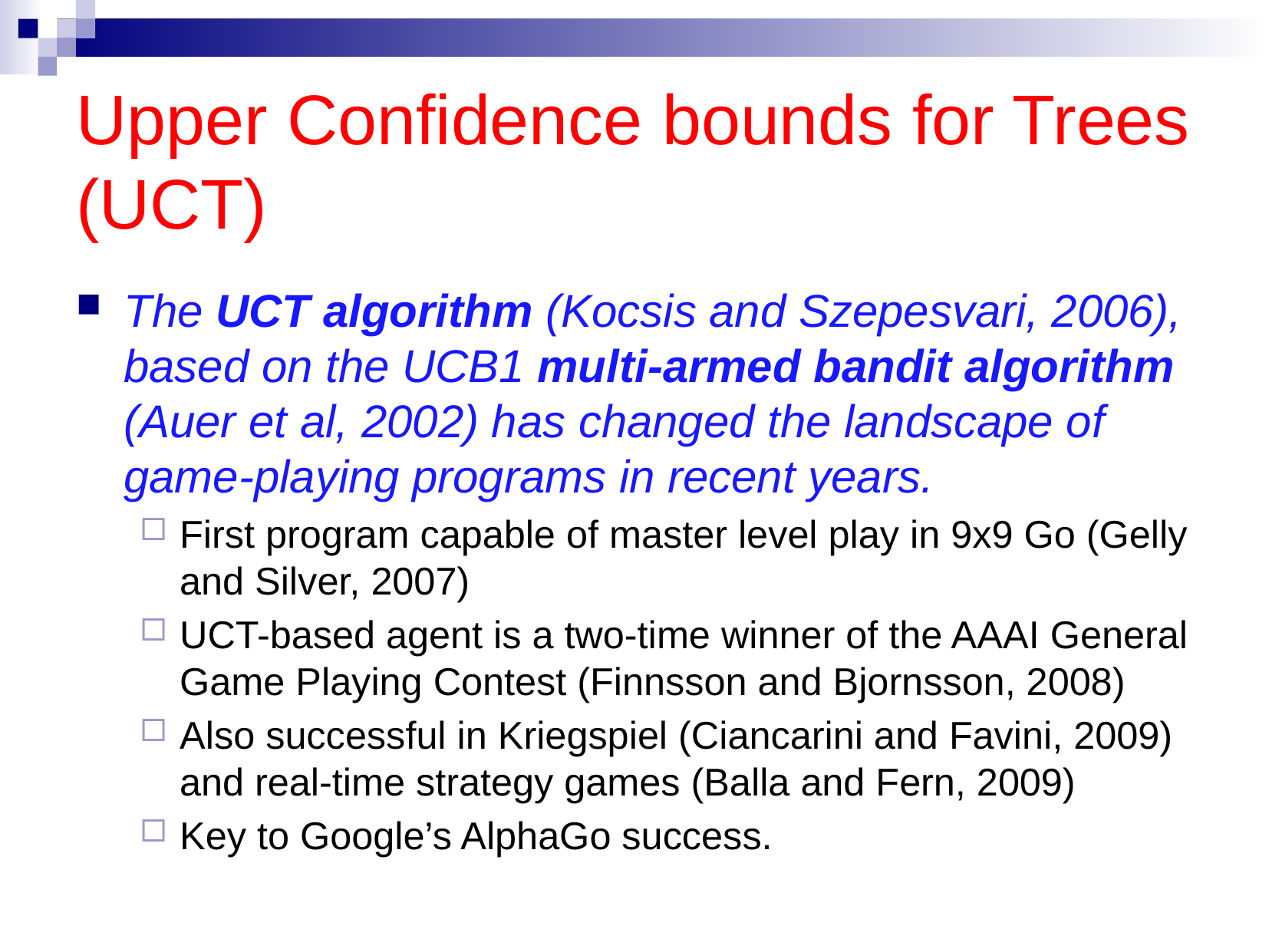

# Upper Confidence bounds for Trees (UCT)
The UCT algorithm (Kocsis and Szepesvari, 2006), based on the UCB1 multi-armed bandit algorithm (Auer et al, 2002) has changed the landscape of game-playing programs in recent years.
First program capable of master level play in 9x9 Go (Gelly and Silver, 2007)
UCT-based agent is a two-time winner of the AAAI General Game Playing Contest (Finnsson and Bjornsson, 2008)
Also successful in Kriegspiel (Ciancarini and Favini, 2009) and real-time strategy games (Balla and Fern, 2009)
Key to Google’s AlphaGo success.